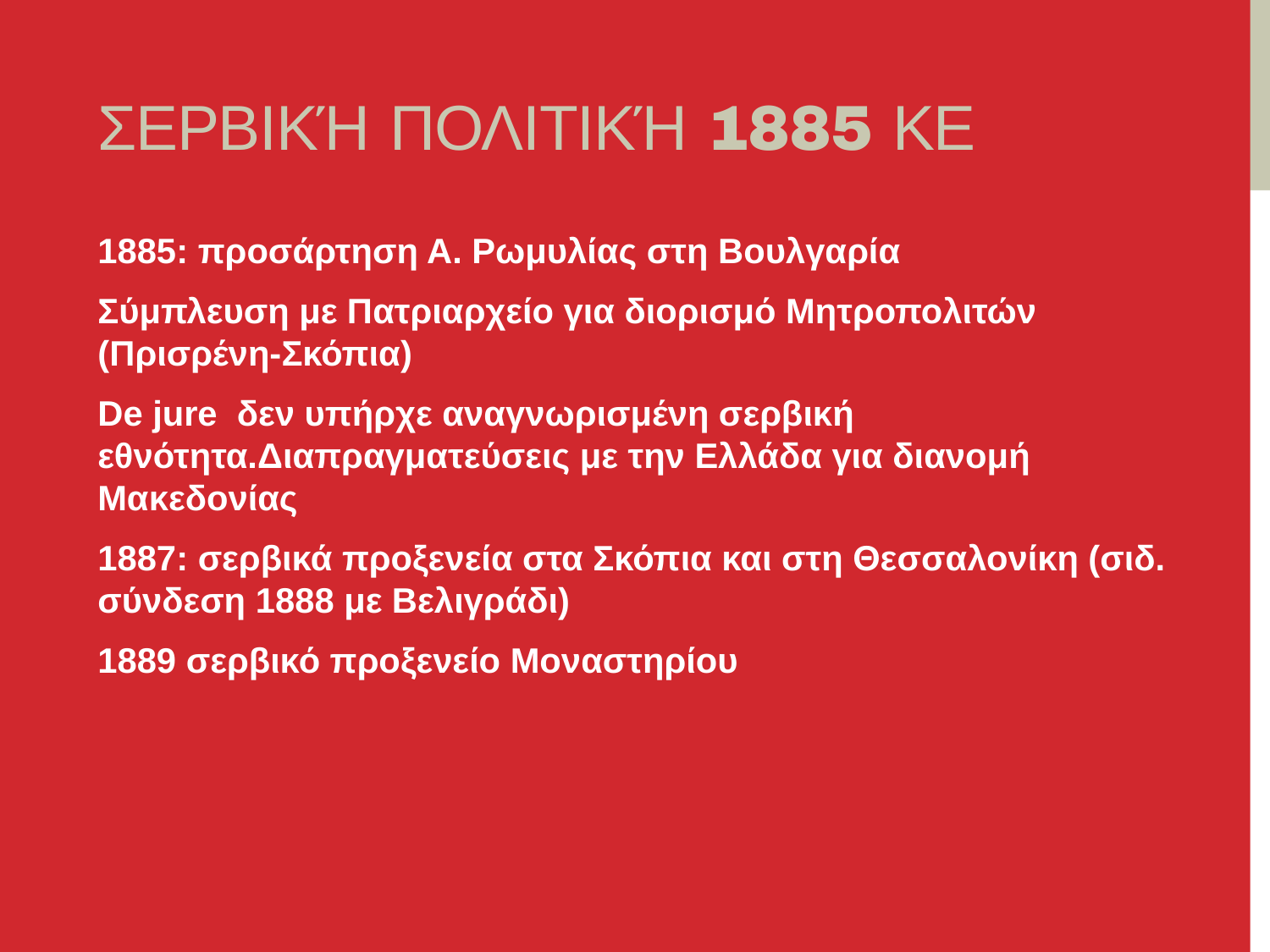

# Σερβική πολιτική 1885 κε
1885: προσάρτηση Α. Ρωμυλίας στη Βουλγαρία
Σύμπλευση με Πατριαρχείο για διορισμό Μητροπολιτών (Πρισρένη-Σκόπια)
De jure  δεν υπήρχε αναγνωρισμένη σερβική εθνότητα.Διαπραγματεύσεις με την Ελλάδα για διανομή Μακεδονίας
1887: σερβικά προξενεία στα Σκόπια και στη Θεσσαλονίκη (σιδ. σύνδεση 1888 με Βελιγράδι)
1889 σερβικό προξενείο Μοναστηρίου